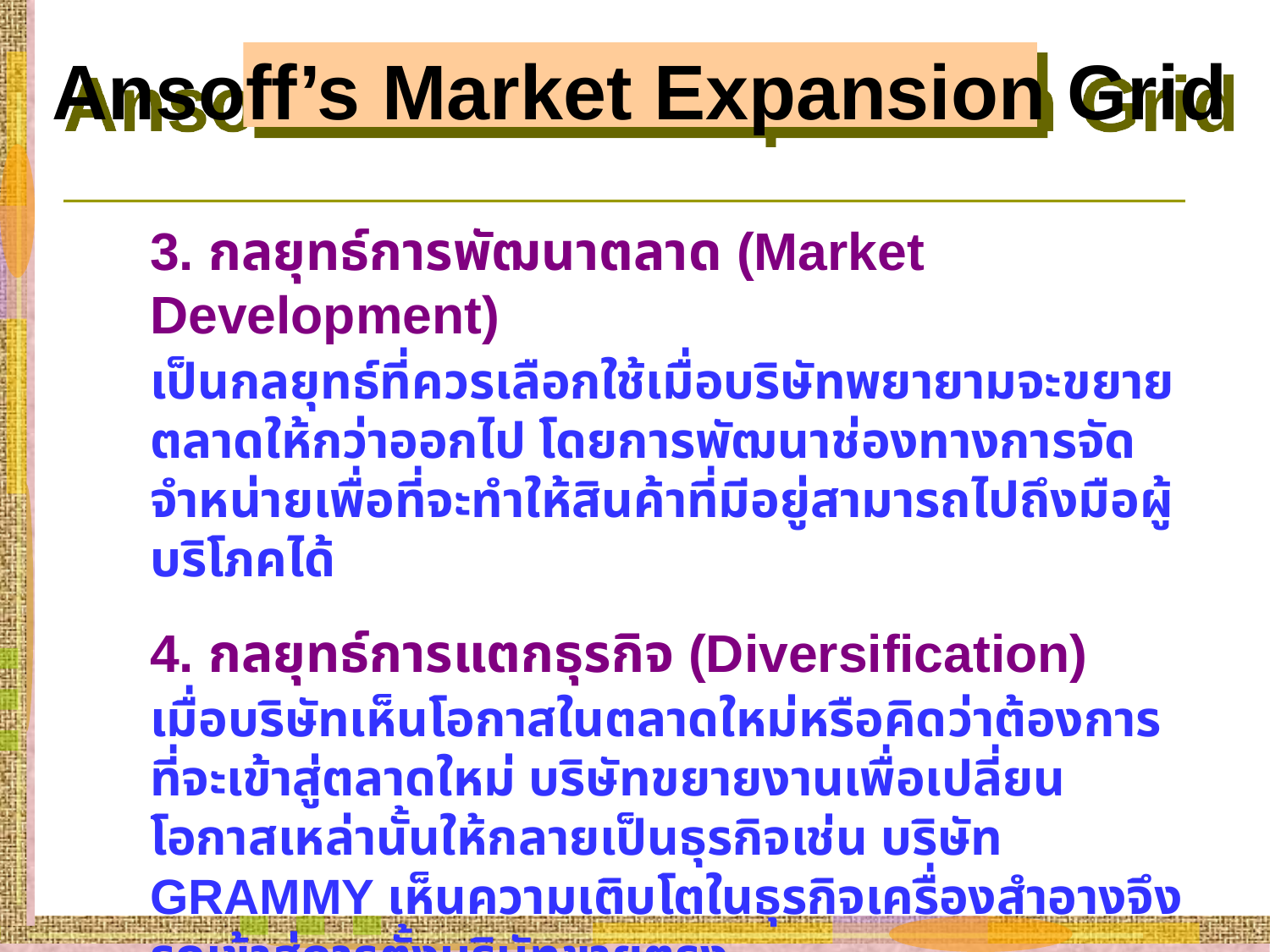

Ansoff’s Market Expansion Grid
3. กลยุทธ์การพัฒนาตลาด (Market Development)
เป็นกลยุทธ์ที่ควรเลือกใช้เมื่อบริษัทพยายามจะขยายตลาดให้กว่าออกไป โดยการพัฒนาช่องทางการจัดจำหน่ายเพื่อที่จะทำให้สินค้าที่มีอยู่สามารถไปถึงมือผู้บริโภคได้

4. กลยุทธ์การแตกธุรกิจ (Diversification)
เมื่อบริษัทเห็นโอกาสในตลาดใหม่หรือคิดว่าต้องการที่จะเข้าสู่ตลาดใหม่ บริษัทขยายงานเพื่อเปลี่ยนโอกาสเหล่านั้นให้กลายเป็นธุรกิจเช่น บริษัท GRAMMY เห็นความเติบโตในธุรกิจเครื่องสำอางจึงรุกเข้าสู่การตั้งบริษัทขายตรง